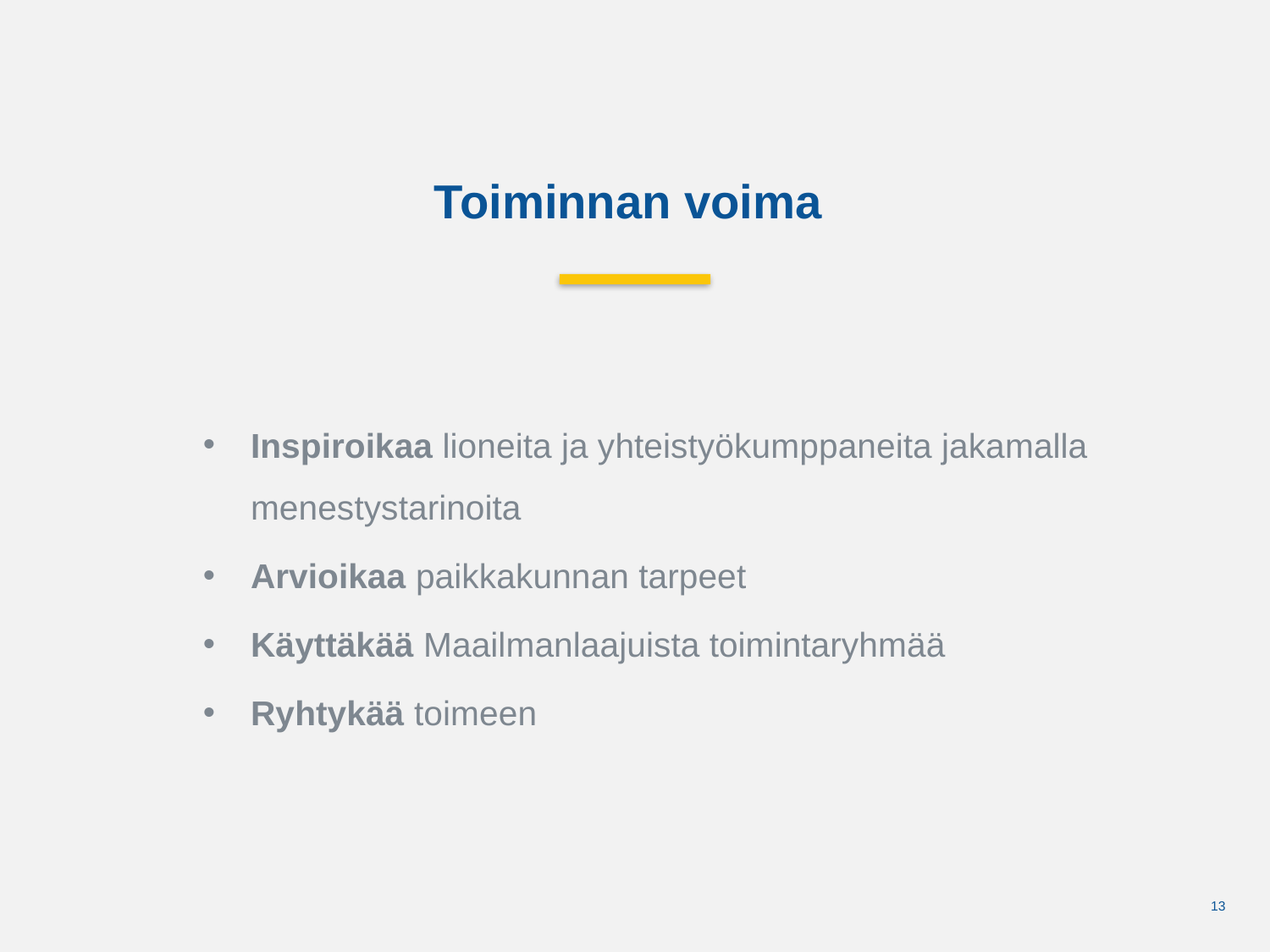

Toiminnan voima
Inspiroikaa lioneita ja yhteistyökumppaneita jakamalla menestystarinoita
Arvioikaa paikkakunnan tarpeet
Käyttäkää Maailmanlaajuista toimintaryhmää
Ryhtykää toimeen